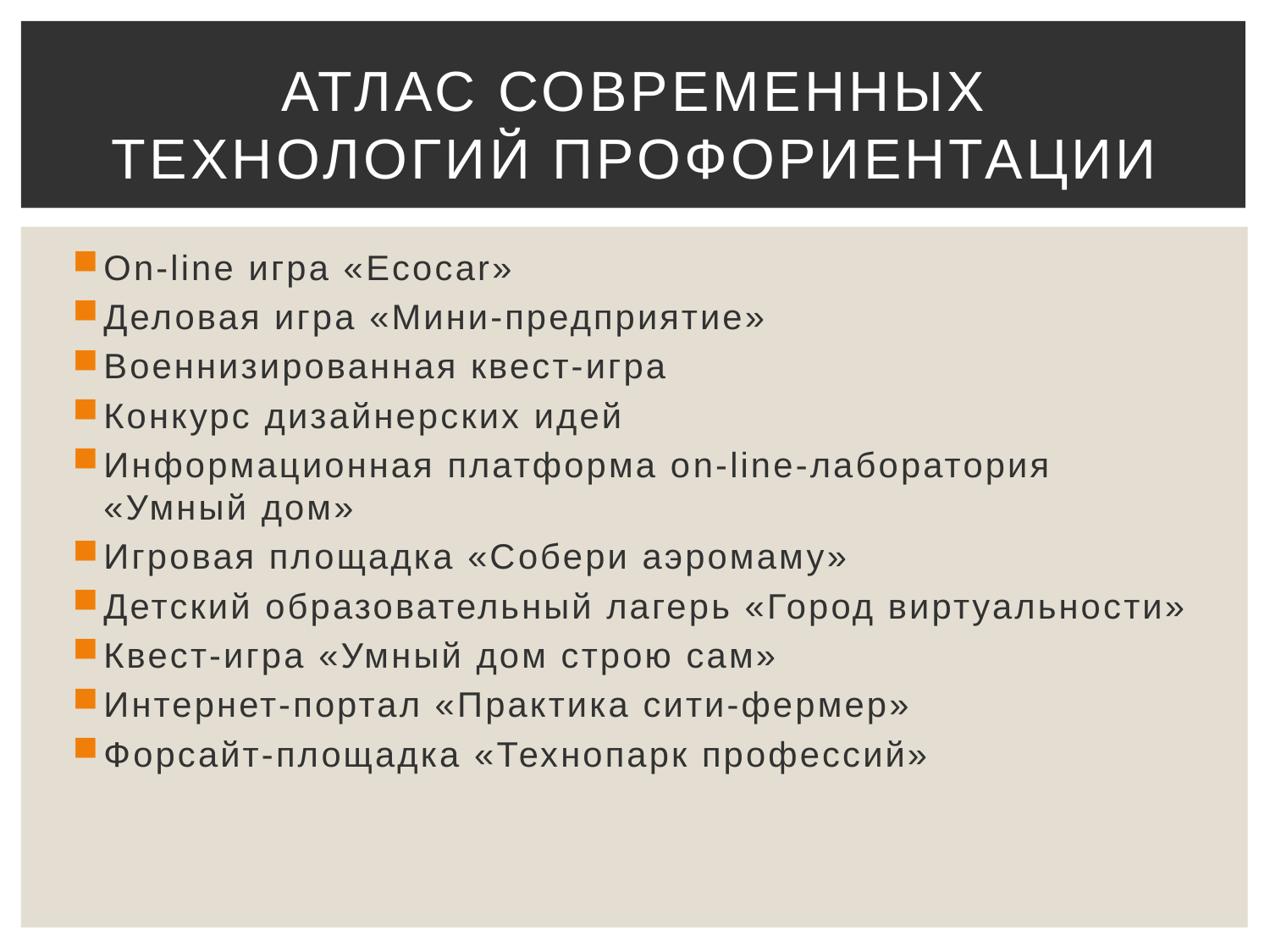

# Атлас современных технологий профориентации
On-line игра «Ecocar»
Деловая игра «Мини-предприятие»
Военнизированная квест-игра
Конкурс дизайнерских идей
Информационная платформа оn-line-лаборатория «Умный дом»
Игровая площадка «Собери аэромаму»
Детский образовательный лагерь «Город виртуальности»
Квест-игра «Умный дом строю сам»
Интернет-портал «Практика сити-фермер»
Форсайт-площадка «Технопарк профессий»